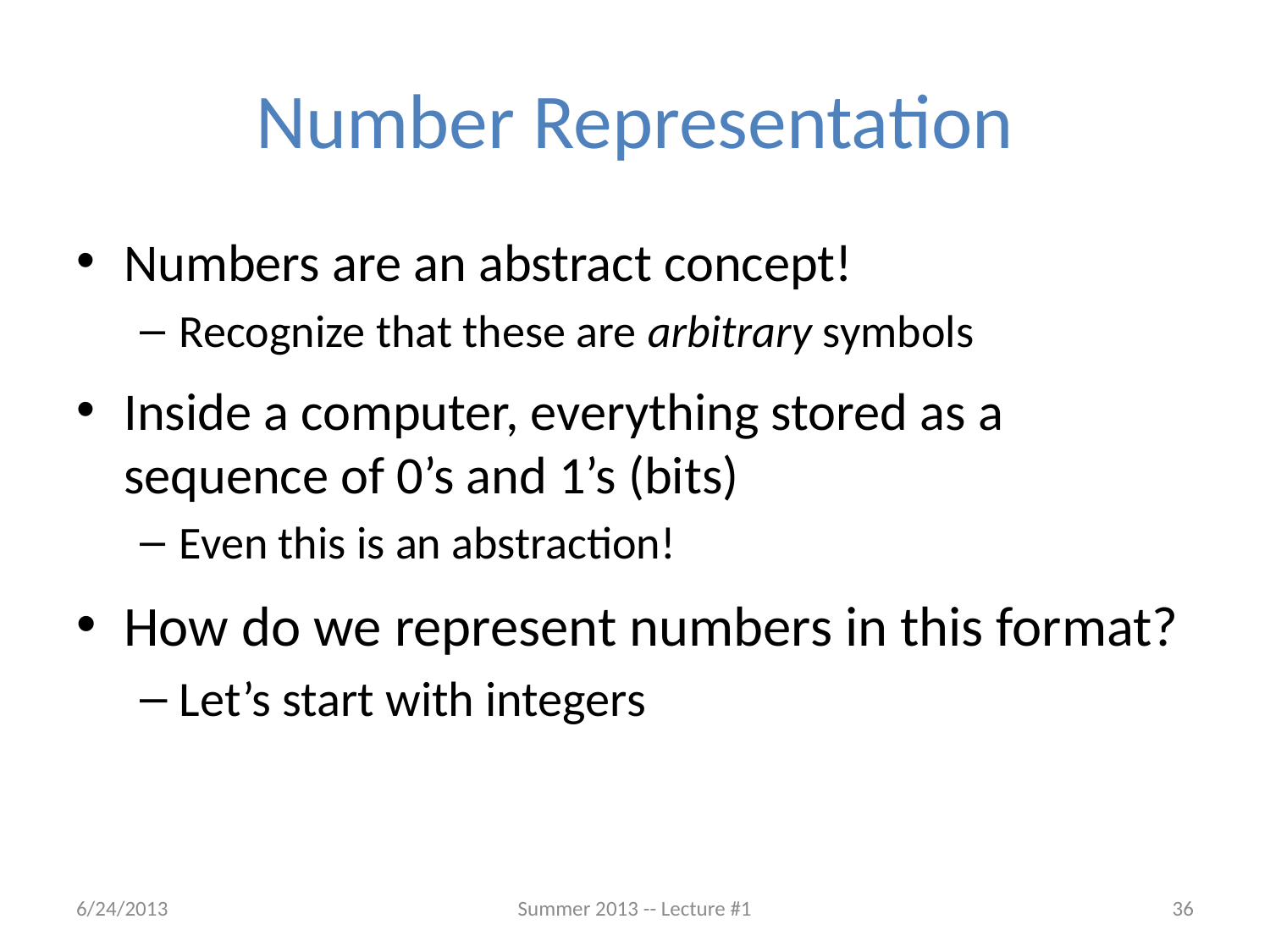

# Number Representation
Numbers are an abstract concept!
Recognize that these are arbitrary symbols
Inside a computer, everything stored as a sequence of 0’s and 1’s (bits)
Even this is an abstraction!
How do we represent numbers in this format?
Let’s start with integers
6/24/2013
Summer 2013 -- Lecture #1
36